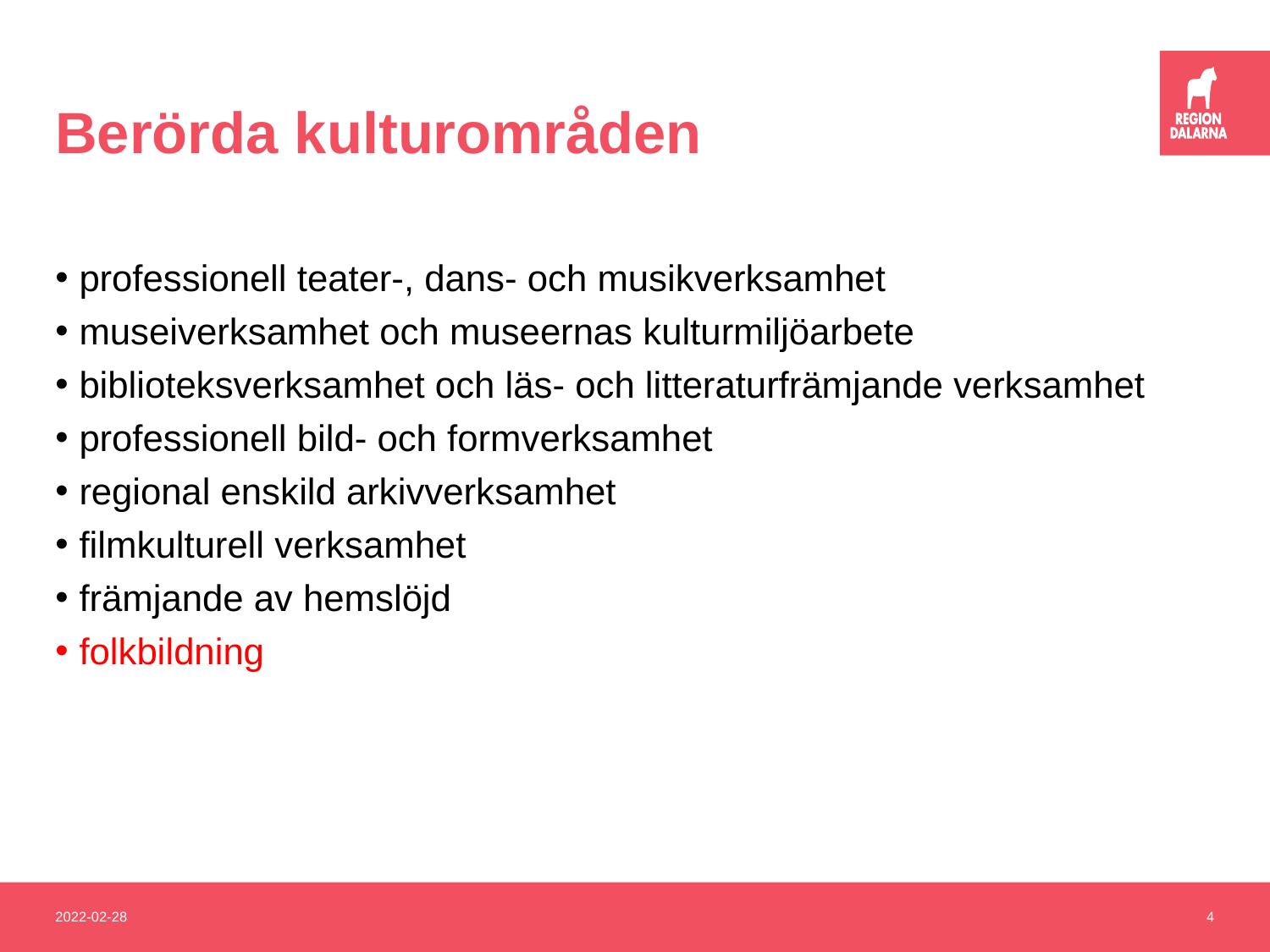

# Berörda kulturområden
professionell teater-, dans- och musikverksamhet
museiverksamhet och museernas kulturmiljöarbete
biblioteksverksamhet och läs- och litteraturfrämjande verksamhet
professionell bild- och formverksamhet
regional enskild arkivverksamhet
filmkulturell verksamhet
främjande av hemslöjd
folkbildning

2022-02-28

4